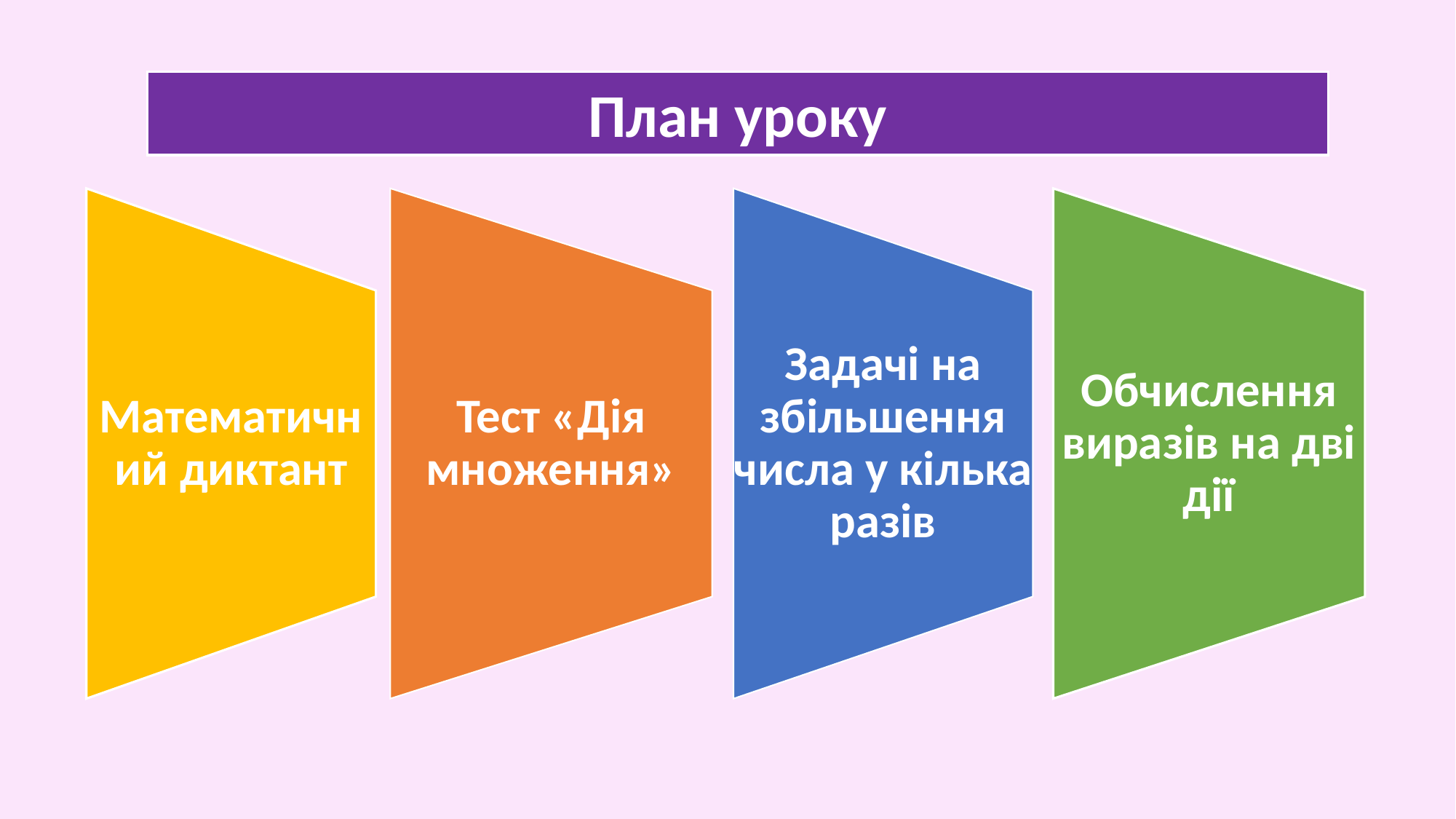

План уроку
Тест «Дія множення»
Математичний диктант
Обчислення виразів на дві дії
Задачі на збільшення числа у кілька разів